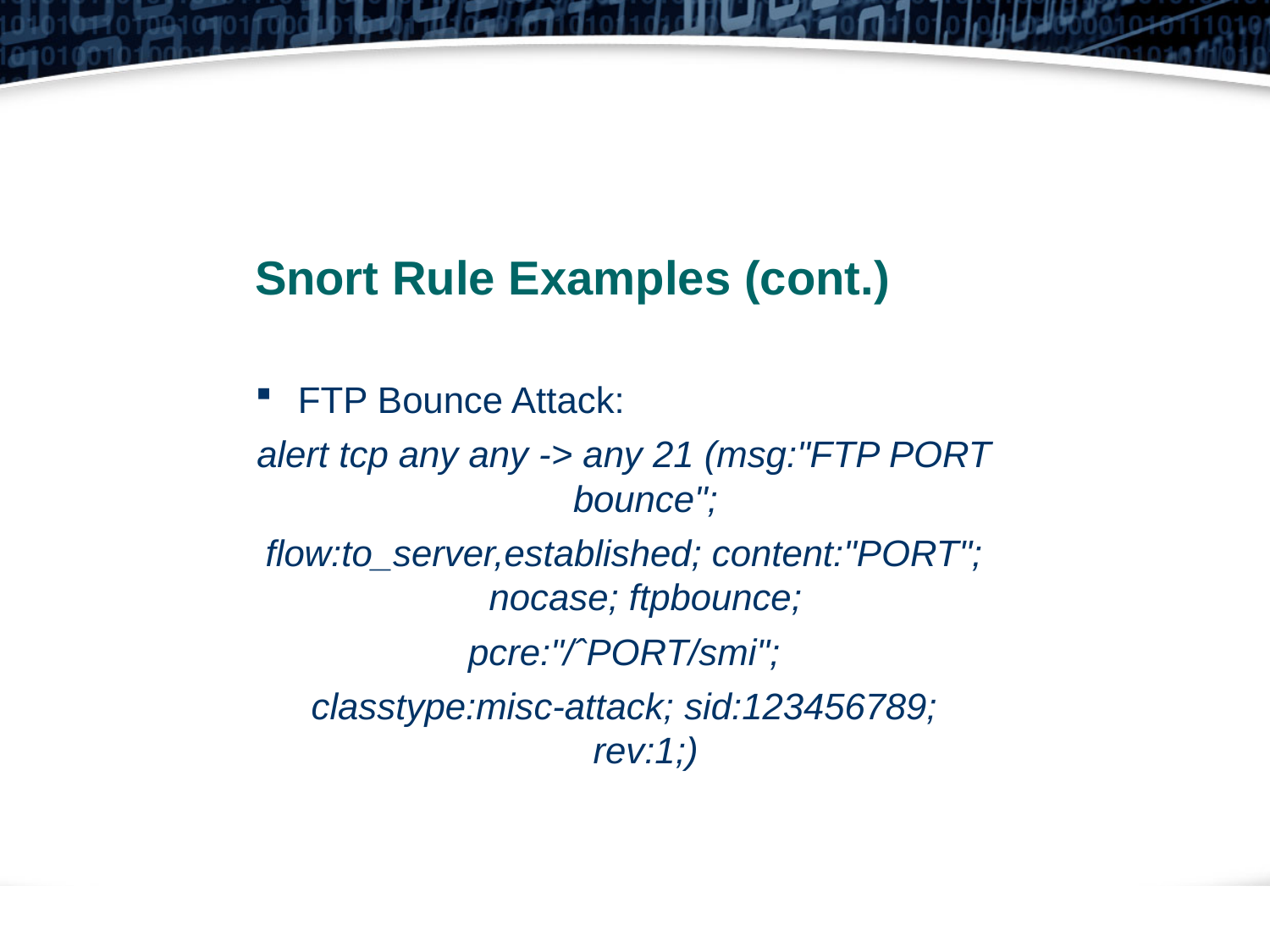

Snort Rule Examples (cont.)
FTP Bounce Attack:
alert tcp any any -> any 21 (msg:"FTP PORT bounce";
flow:to_server,established; content:"PORT"; nocase; ftpbounce;
pcre:"/ˆPORT/smi";
classtype:misc-attack; sid:123456789; rev:1;)
39